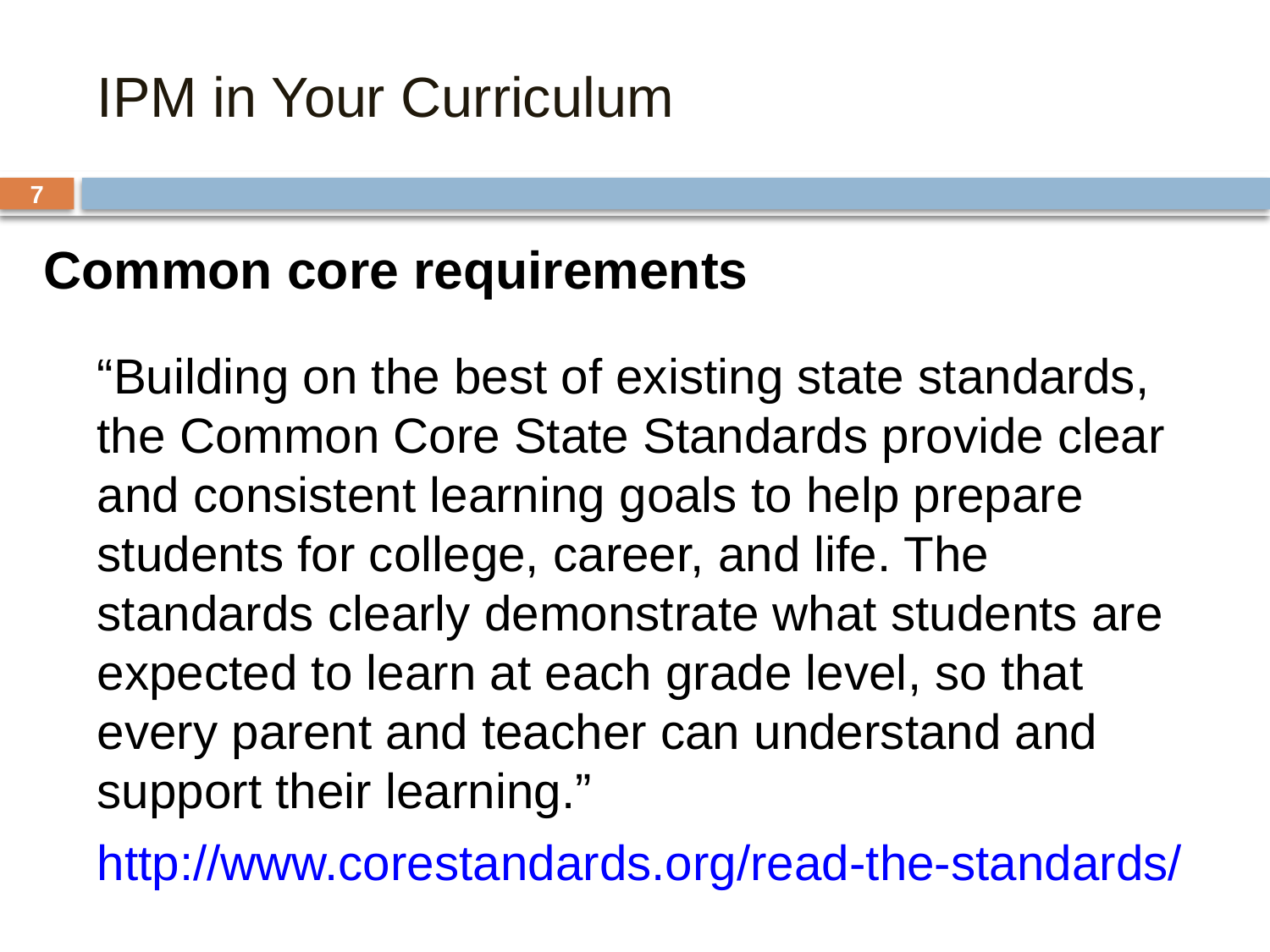

IPM in Your Curriculum
7
Common core requirements
“Building on the best of existing state standards, the Common Core State Standards provide clear and consistent learning goals to help prepare students for college, career, and life. The standards clearly demonstrate what students are expected to learn at each grade level, so that every parent and teacher can understand and support their learning.”
http://www.corestandards.org/read-the-standards/